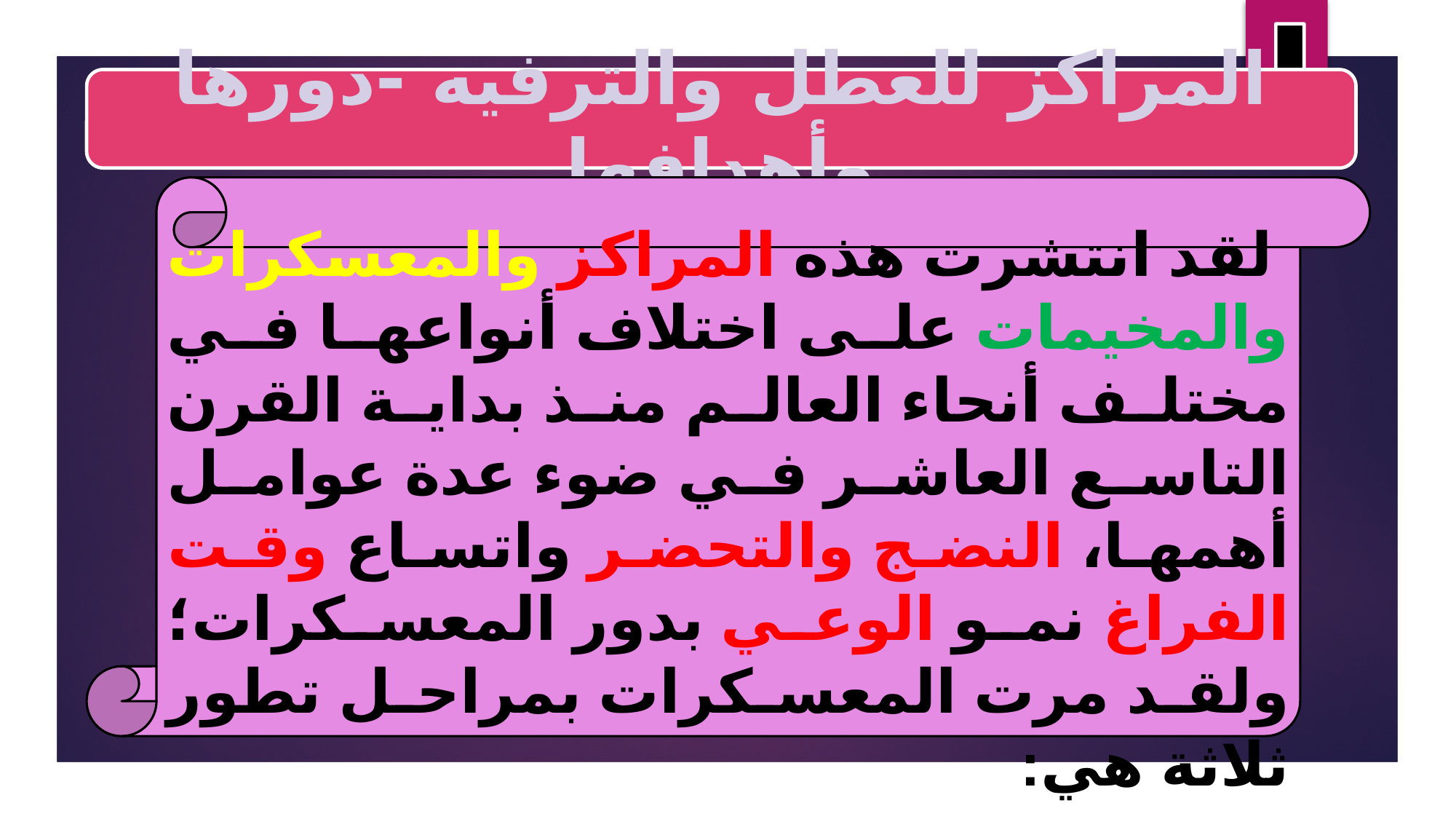

المراكز للعطل والترفيه -دورها وأهدافها

 لقد انتشرت هذه المراكز والمعسكرات والمخيمات على اختلاف أنواعها في مختلف أنحاء العالم منذ بداية القرن التاسع العاشر في ضوء عدة عوامل أهمها، النضج والتحضر واتساع وقت الفراغ نمو الوعي بدور المعسكرات؛ ولقد مرت المعسكرات بمراحل تطور ثلاثة هي: